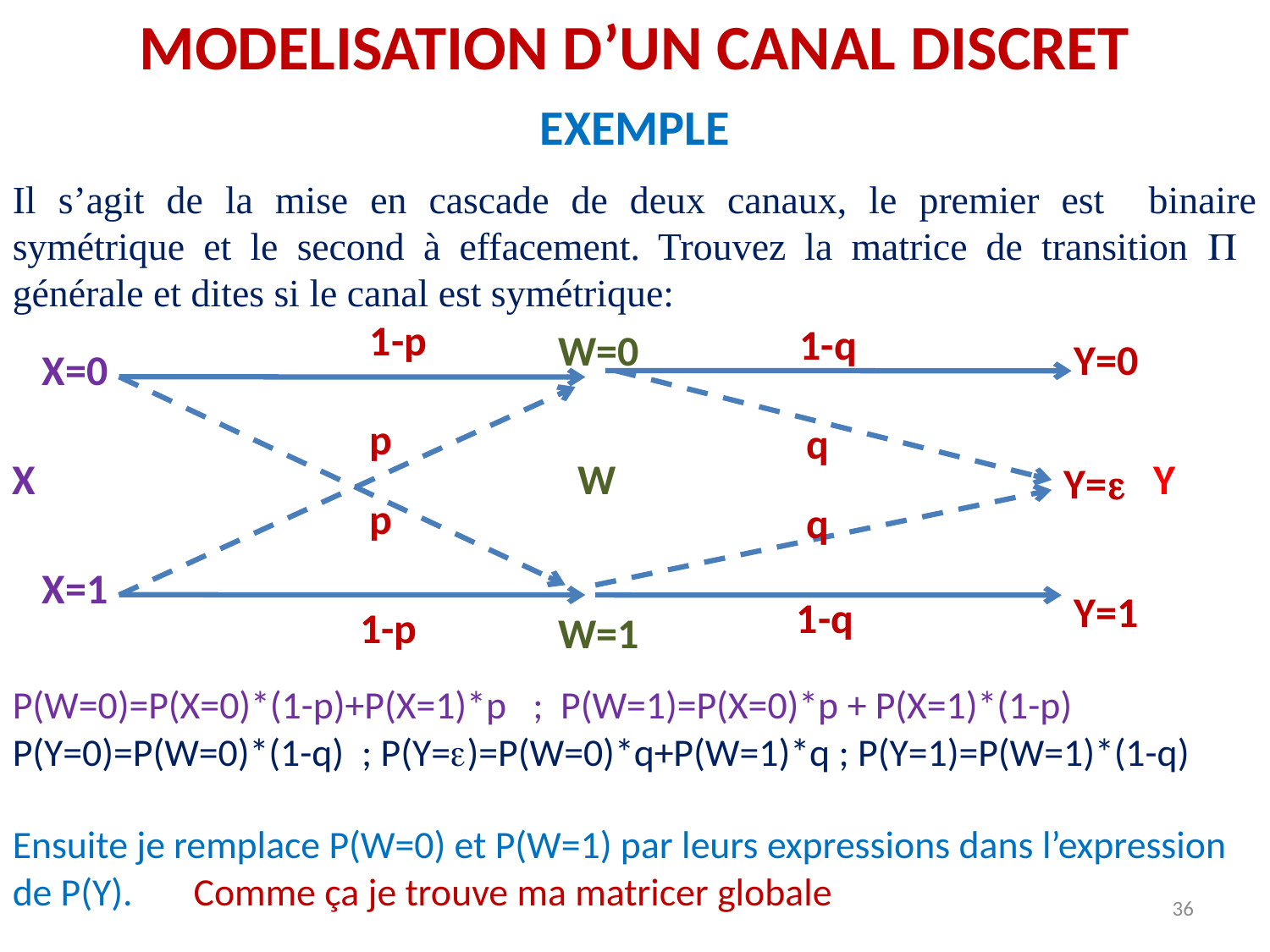

MODELISATION D’UN CANAL DISCRET
EXEMPLE

Il s’agit de la mise en cascade de deux canaux, le premier est  binaire symétrique et le second à effacement. Trouvez la matrice de transition Π  générale et dites si le canal est symétrique:
1-p
1-q
W=0
Y=0
X=0
p
q
X
W
Y
Y=ε
p
q
X=1
Y=1
1-q
1-p
W=1
P(W=0)=P(X=0)*(1-p)+P(X=1)*p   ;  P(W=1)=P(X=0)*p + P(X=1)*(1-p)
P(Y=0)=P(W=0)*(1-q)  ; P(Y=ε)=P(W=0)*q+P(W=1)*q ; P(Y=1)=P(W=1)*(1-q)

Ensuite je remplace P(W=0) et P(W=1) par leurs expressions dans l’expression de P(Y).       Comme ça je trouve ma matricer globale
36